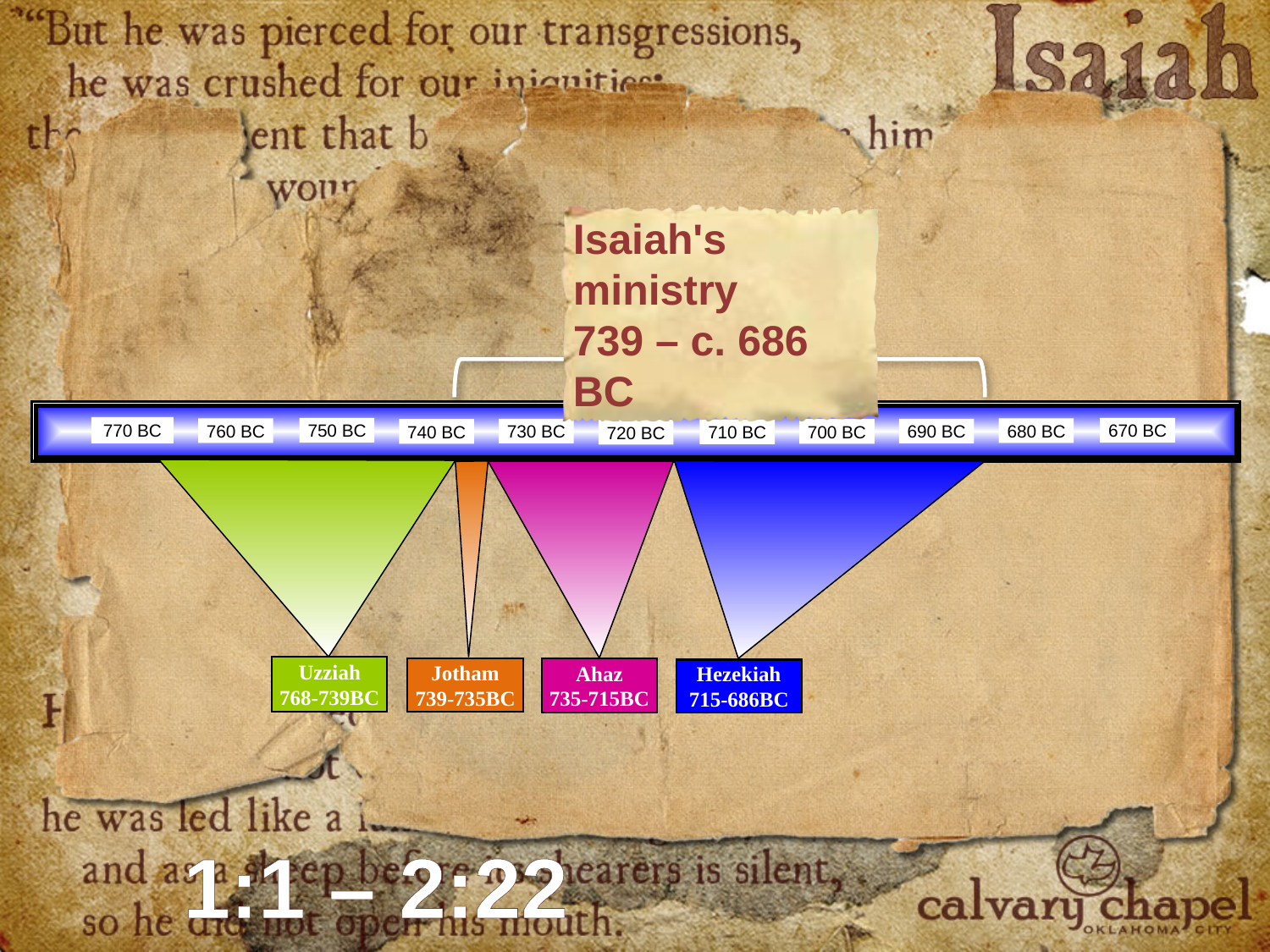

Isaiah's ministry
739 – c. 686 BC

770 BC
750 BC
670 BC
760 BC
680 BC
730 BC
690 BC
740 BC
700 BC
710 BC
720 BC

Uzziah
768-739BC
Jotham
739-735BC
Ahaz
735-715BC
Hezekiah
715-686BC
1:1 – 2:22